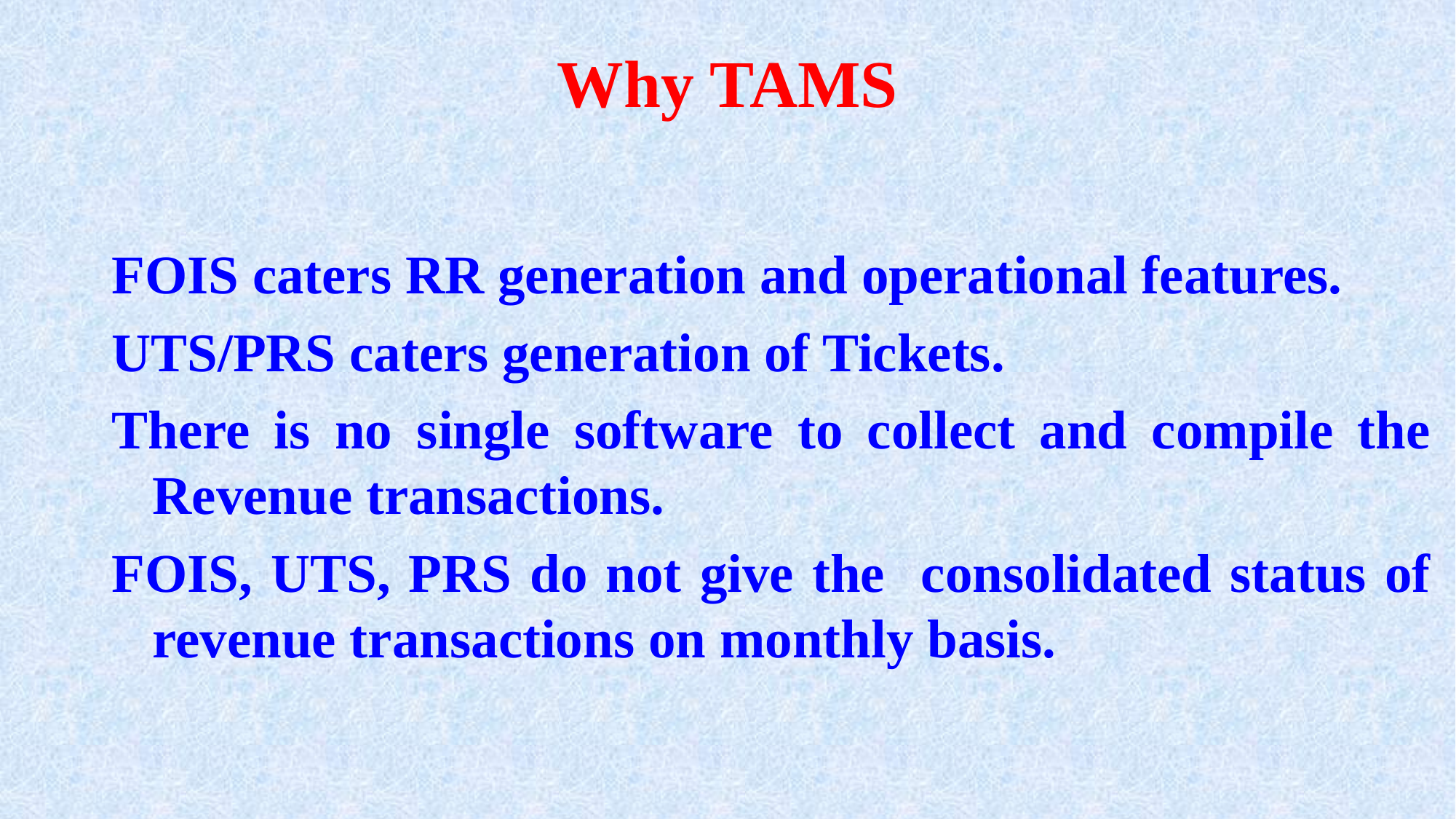

# Why TAMS
FOIS caters RR generation and operational features.
UTS/PRS caters generation of Tickets.
There is no single software to collect and compile the Revenue transactions.
FOIS, UTS, PRS do not give the  consolidated status of revenue transactions on monthly basis.